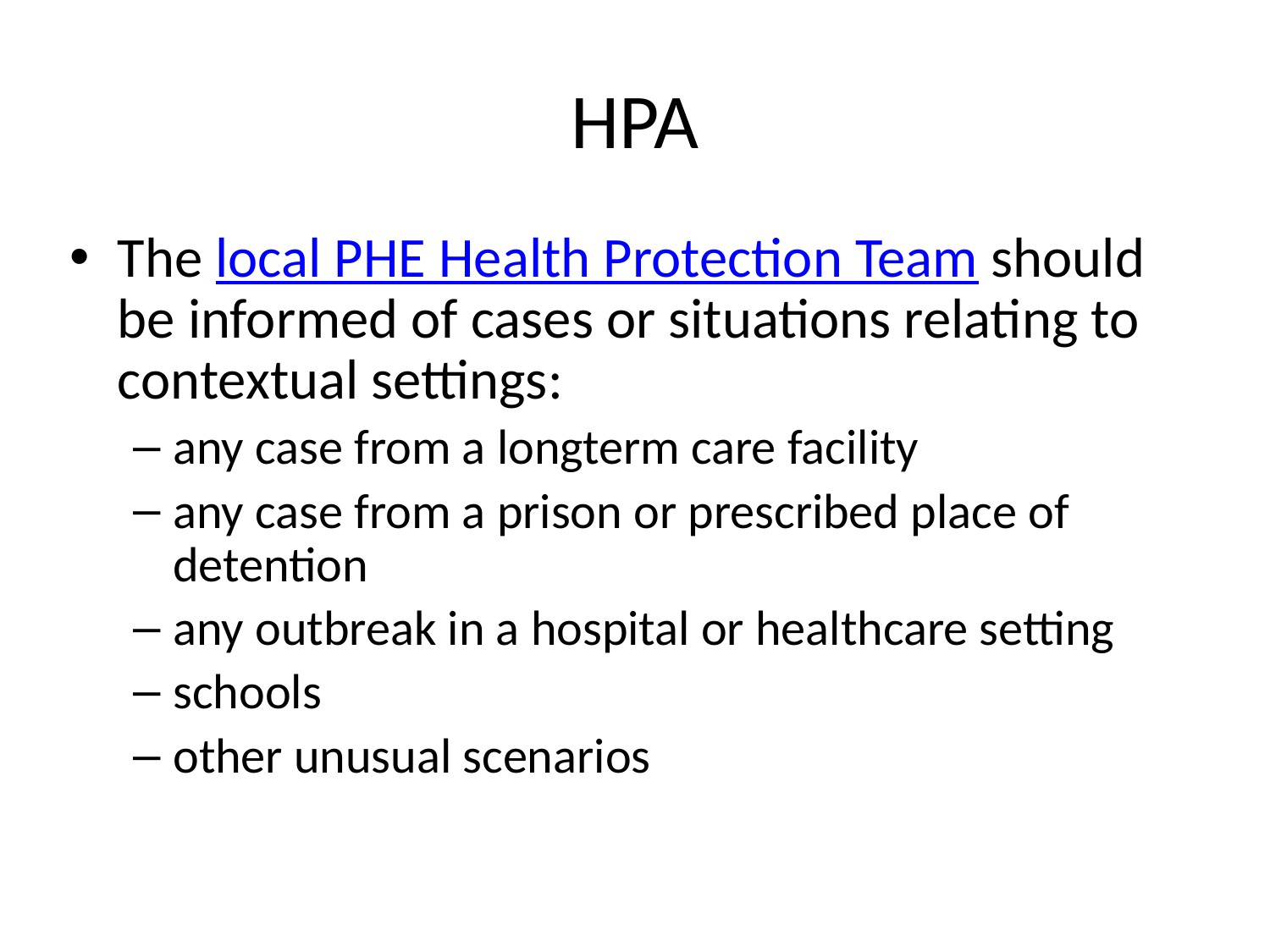

# HPA
The local PHE Health Protection Team should be informed of cases or situations relating to contextual settings:
any case from a longterm care facility
any case from a prison or prescribed place of detention
any outbreak in a hospital or healthcare setting
schools
other unusual scenarios